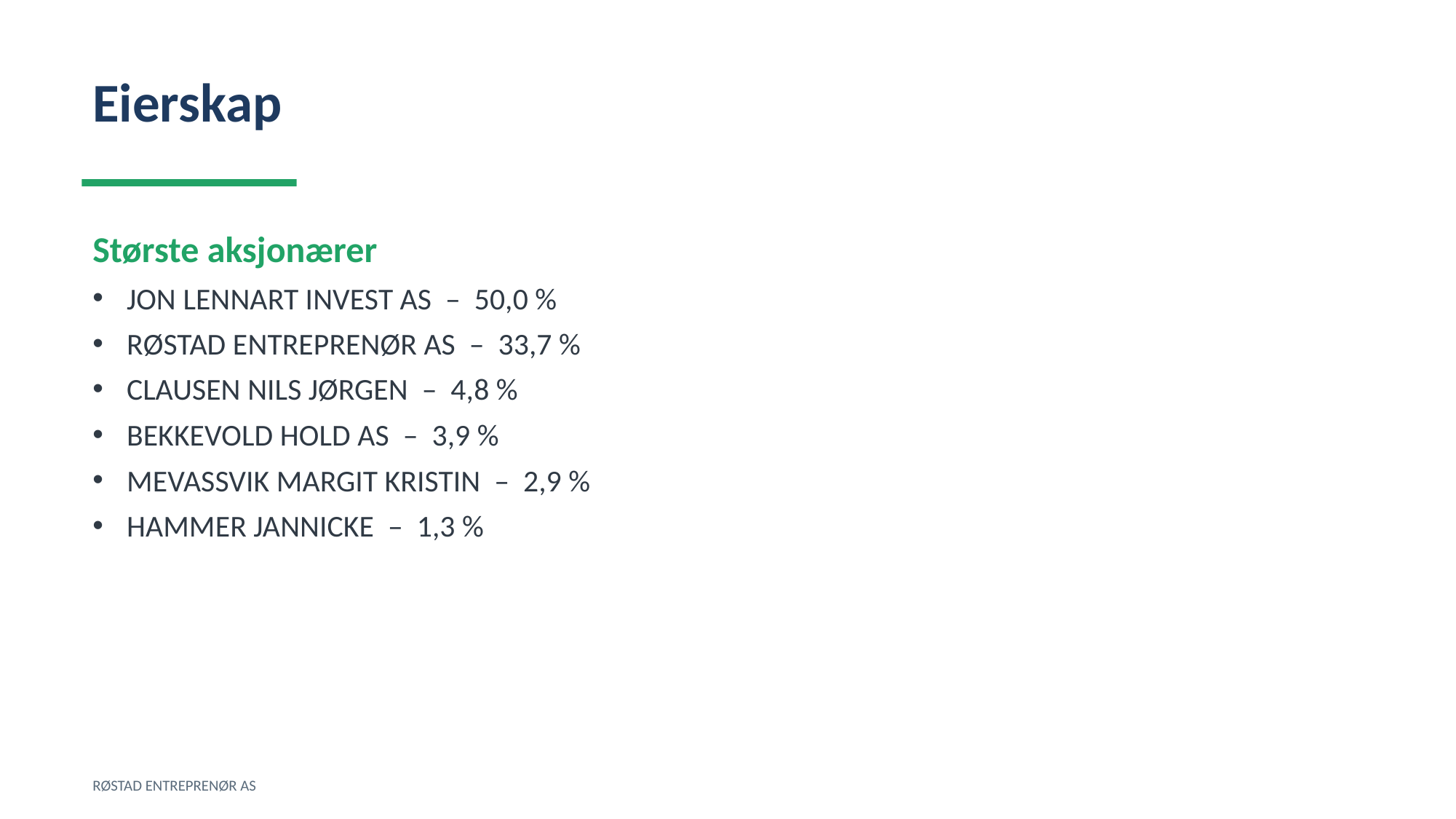

Eierskap

Største aksjonærer
JON LENNART INVEST AS  –  50,0 %
RØSTAD ENTREPRENØR AS  –  33,7 %
CLAUSEN NILS JØRGEN  –  4,8 %
BEKKEVOLD HOLD AS  –  3,9 %
MEVASSVIK MARGIT KRISTIN  –  2,9 %
HAMMER JANNICKE  –  1,3 %
RØSTAD ENTREPRENØR AS